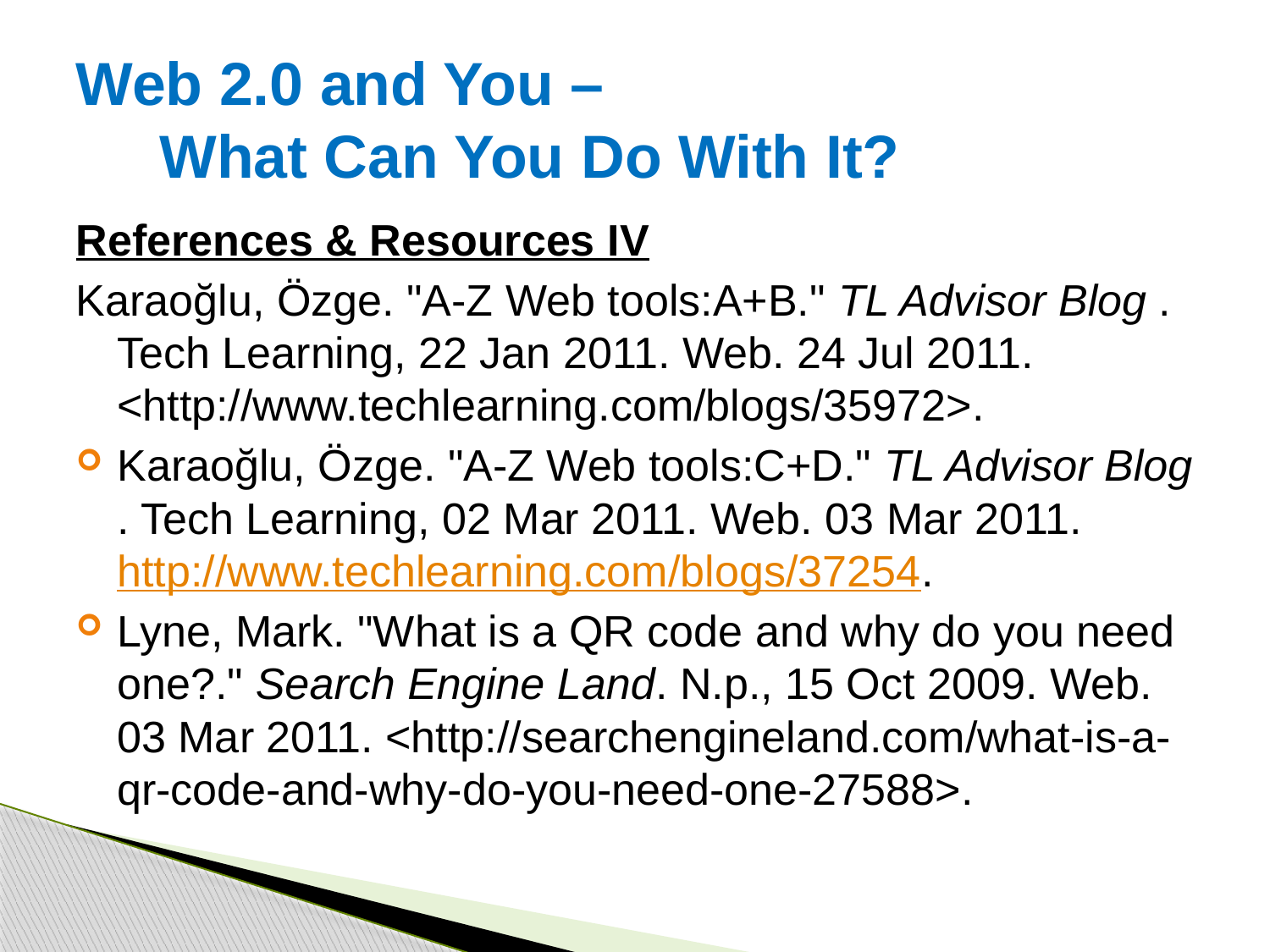

# Web 2.0 and You – What Can You Do With It?
References & Resources IV
Karaoğlu, Özge. "A-Z Web tools:A+B." TL Advisor Blog . Tech Learning, 22 Jan 2011. Web. 24 Jul 2011. <http://www.techlearning.com/blogs/35972>.
Karaoğlu, Özge. "A-Z Web tools:C+D." TL Advisor Blog . Tech Learning, 02 Mar 2011. Web. 03 Mar 2011. http://www.techlearning.com/blogs/37254.
Lyne, Mark. "What is a QR code and why do you need one?." Search Engine Land. N.p., 15 Oct 2009. Web. 03 Mar 2011. <http://searchengineland.com/what-is-a-qr-code-and-why-do-you-need-one-27588>.